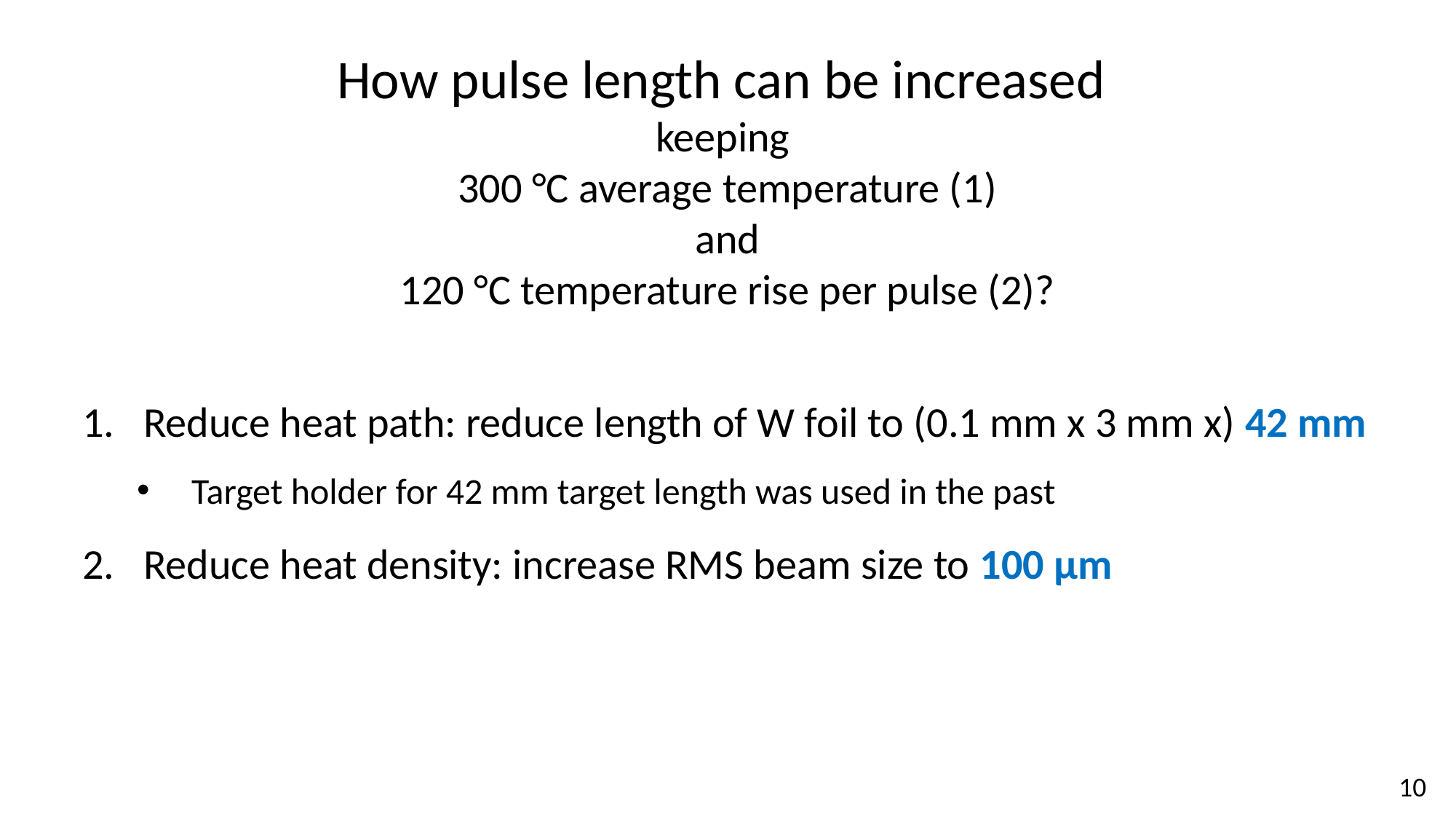

How pulse length can be increased
keeping
300 °C average temperature (1)
and
120 °C temperature rise per pulse (2)?
Reduce heat path: reduce length of W foil to (0.1 mm x 3 mm x) 42 mm
Target holder for 42 mm target length was used in the past
Reduce heat density: increase RMS beam size to 100 µm